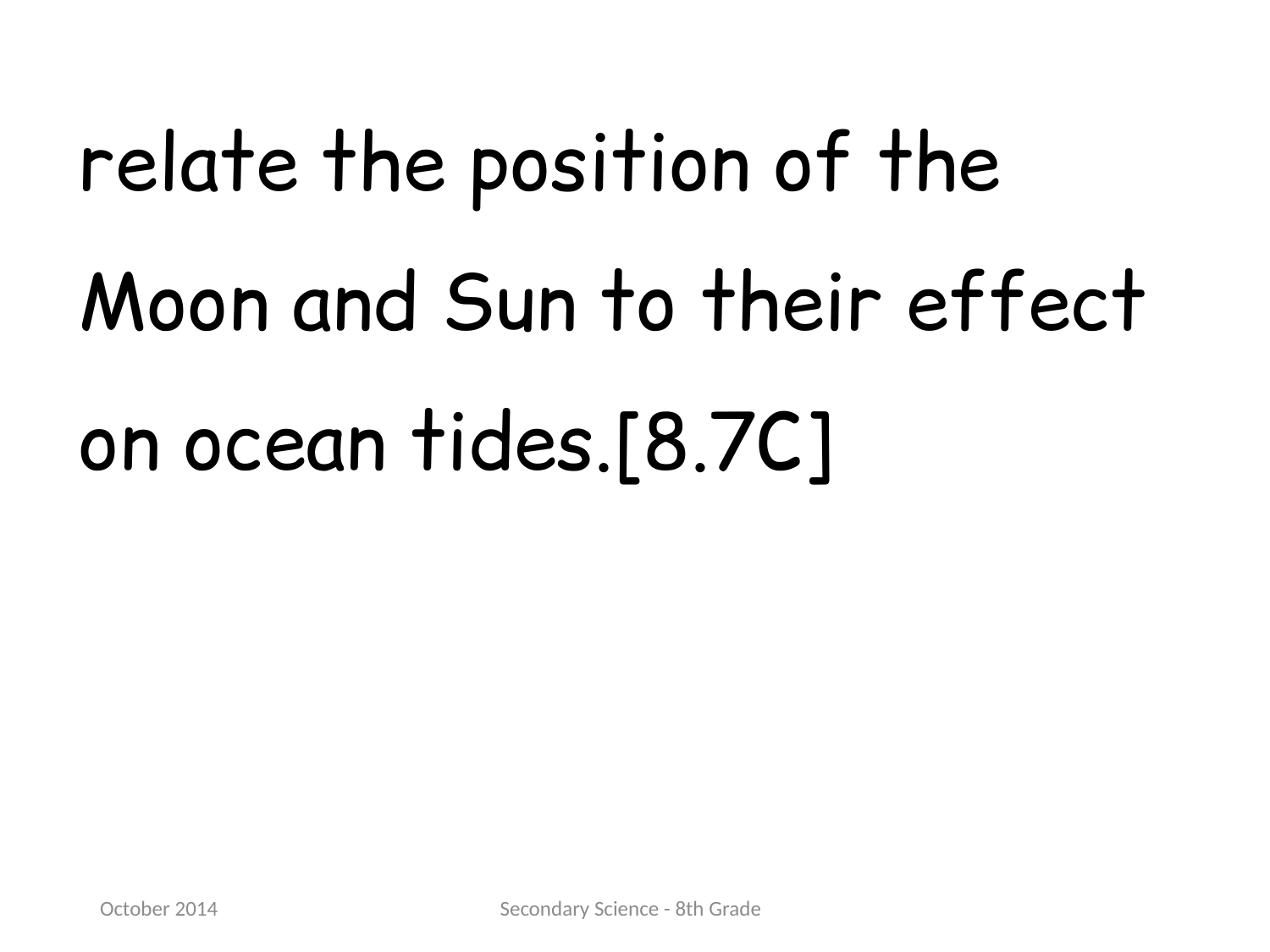

relate the position of the Moon and Sun to their effect on ocean tides.[8.7C]
October 2014
Secondary Science - 8th Grade